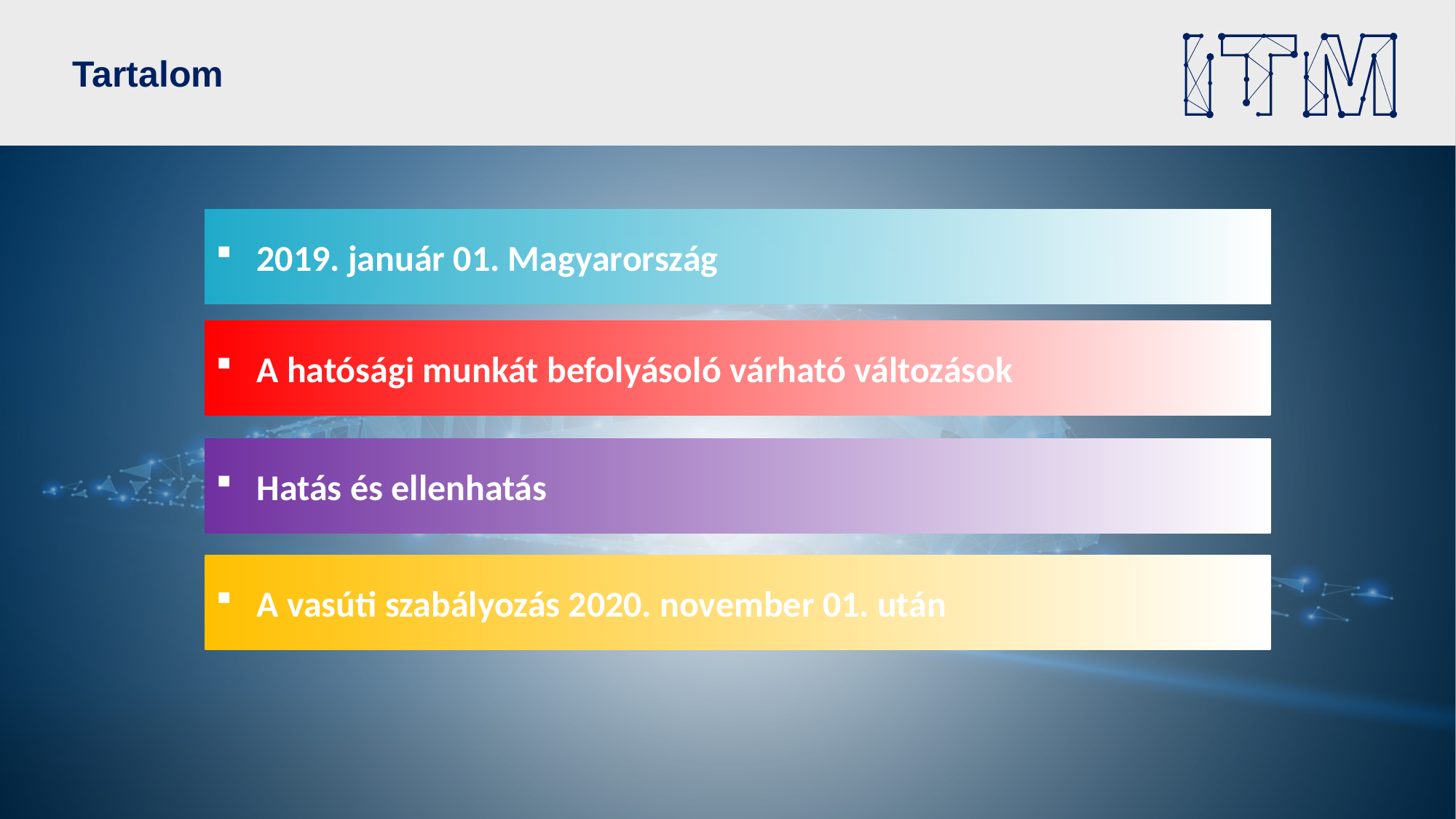

# Tartalom

2019. január 01. Magyarország
A hatósági munkát befolyásoló várható változások
Hatás és ellenhatás
A vasúti szabályozás 2020. november 01. után